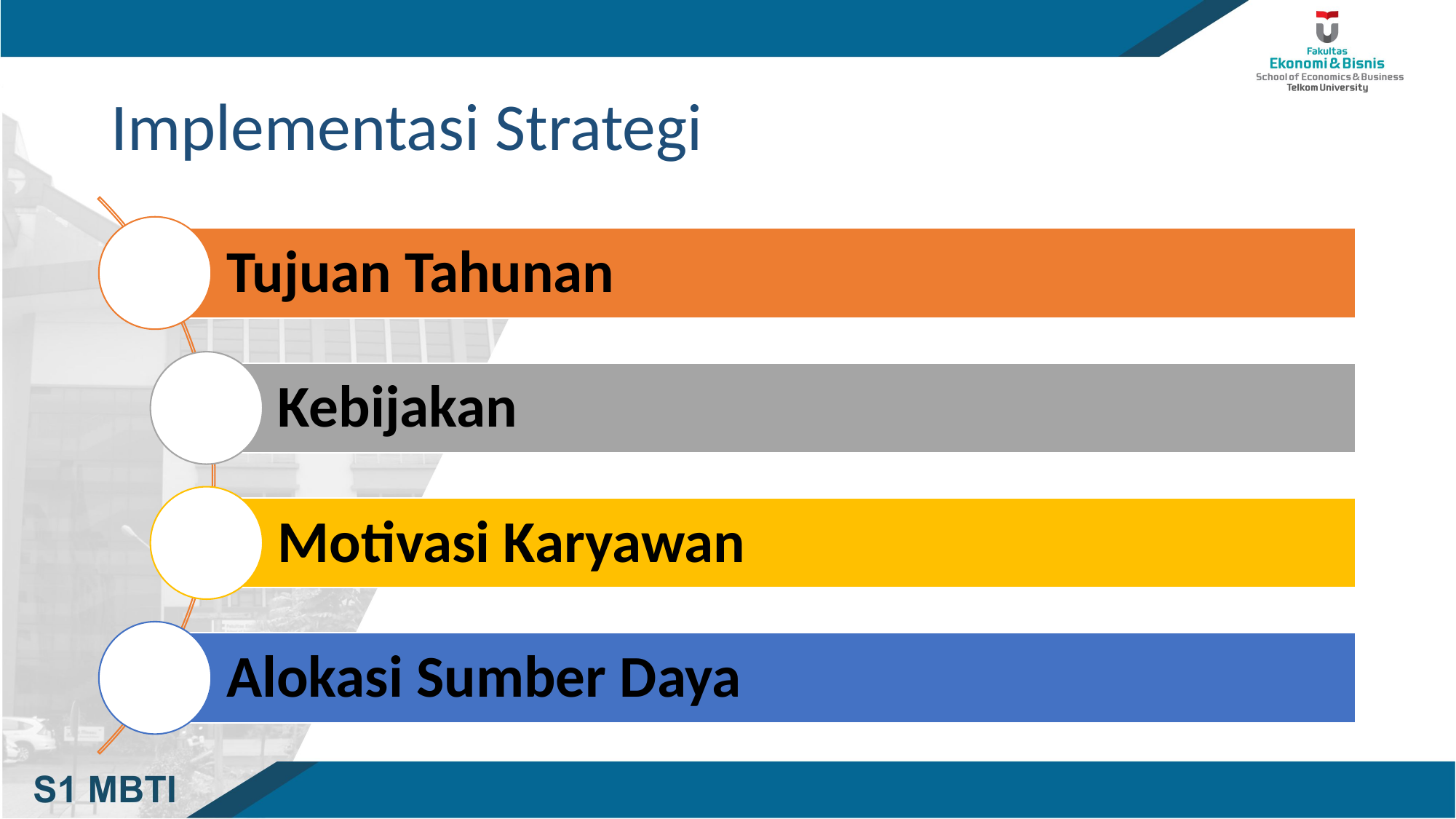

# Implementasi Strategi
Tujuan Tahunan
Kebijakan
Motivasi Karyawan
Alokasi Sumber Daya